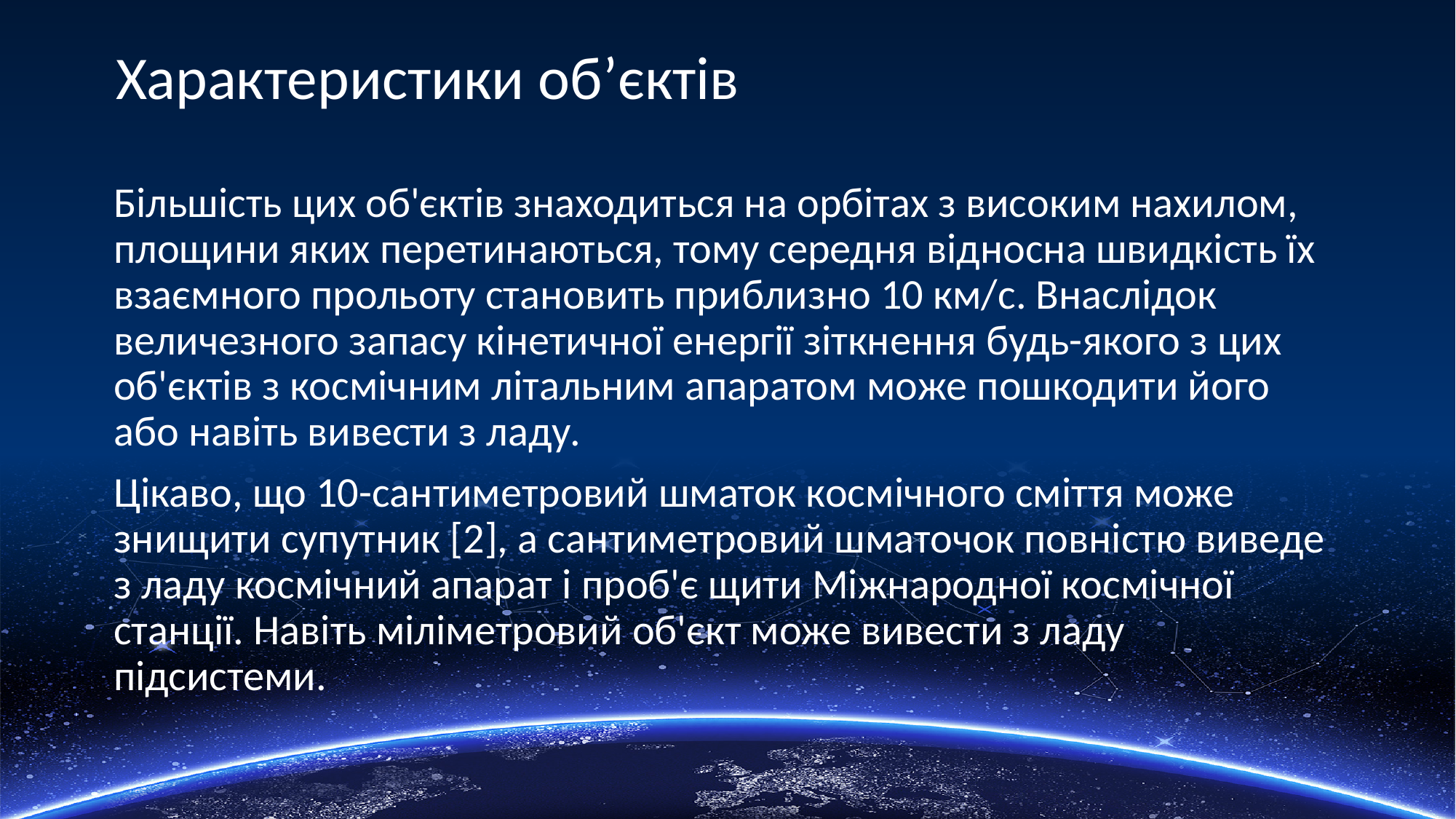

# Характеристики об’єктів
Більшість цих об'єктів знаходиться на орбітах з високим нахилом, площини яких перетинаються, тому середня відносна швидкість їх взаємного прольоту становить приблизно 10 км/с. Внаслідок величезного запасу кінетичної енергії зіткнення будь-якого з цих об'єктів з космічним літальним апаратом може пошкодити його або навіть вивести з ладу.
Цікаво, що 10-сантиметровий шматок космічного сміття може знищити супутник [2], а сантиметровий шматочок повністю виведе з ладу космічний апарат і проб'є щити Міжнародної космічної станції. Навіть міліметровий об'єкт може вивести з ладу підсистеми.